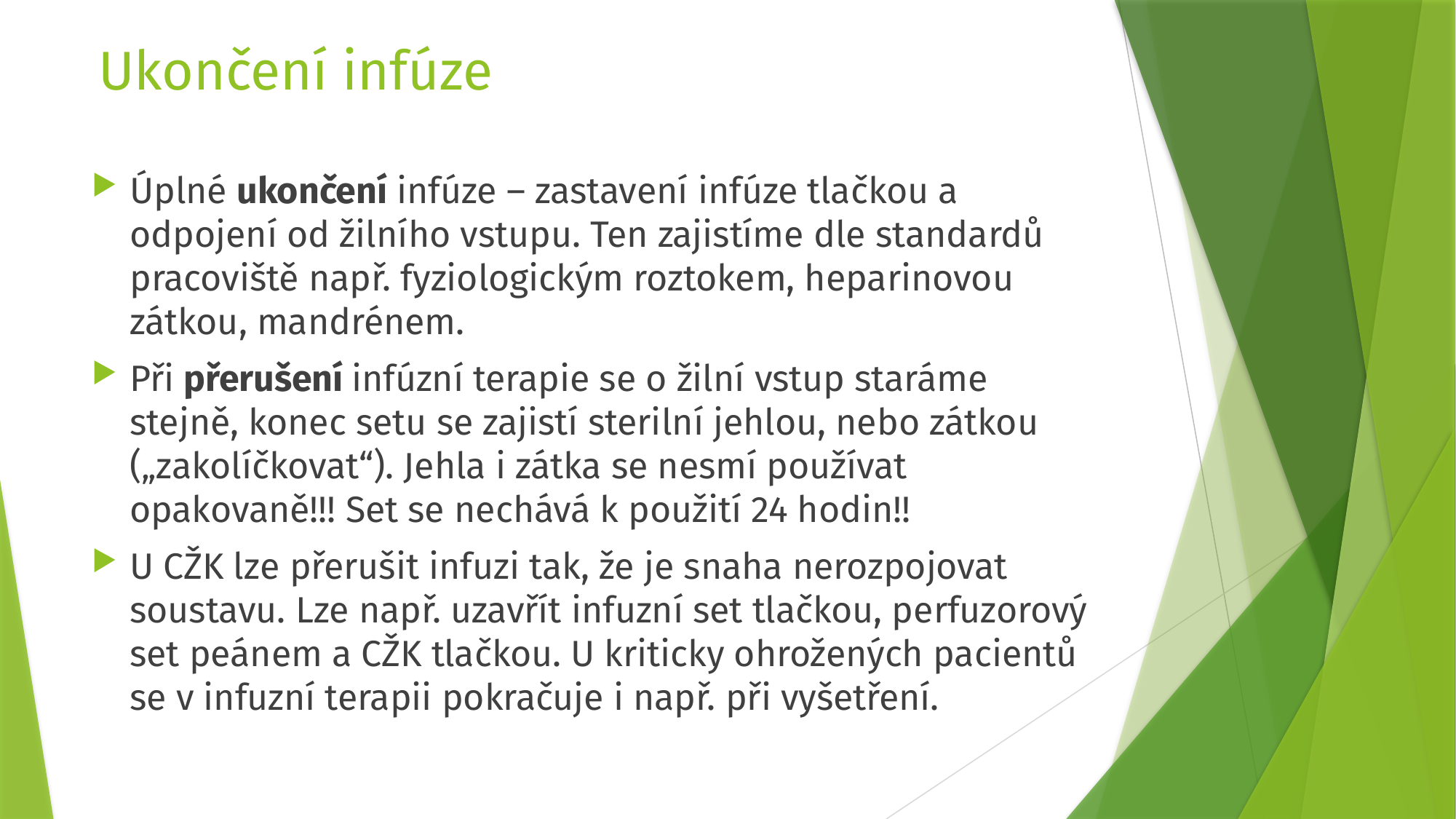

# Ukončení infúze

Úplné ukončení infúze – zastavení infúze tlačkou a odpojení od žilního vstupu. Ten zajistíme dle standardů pracoviště např. fyziologickým roztokem, heparinovou zátkou, mandrénem.
Při přerušení infúzní terapie se o žilní vstup staráme stejně, konec setu se zajistí sterilní jehlou, nebo zátkou („zakolíčkovat“). Jehla i zátka se nesmí používat opakovaně!!! Set se nechává k použití 24 hodin!!
U CŽK lze přerušit infuzi tak, že je snaha nerozpojovat soustavu. Lze např. uzavřít infuzní set tlačkou, perfuzorový set peánem a CŽK tlačkou. U kriticky ohrožených pacientů se v infuzní terapii pokračuje i např. při vyšetření.